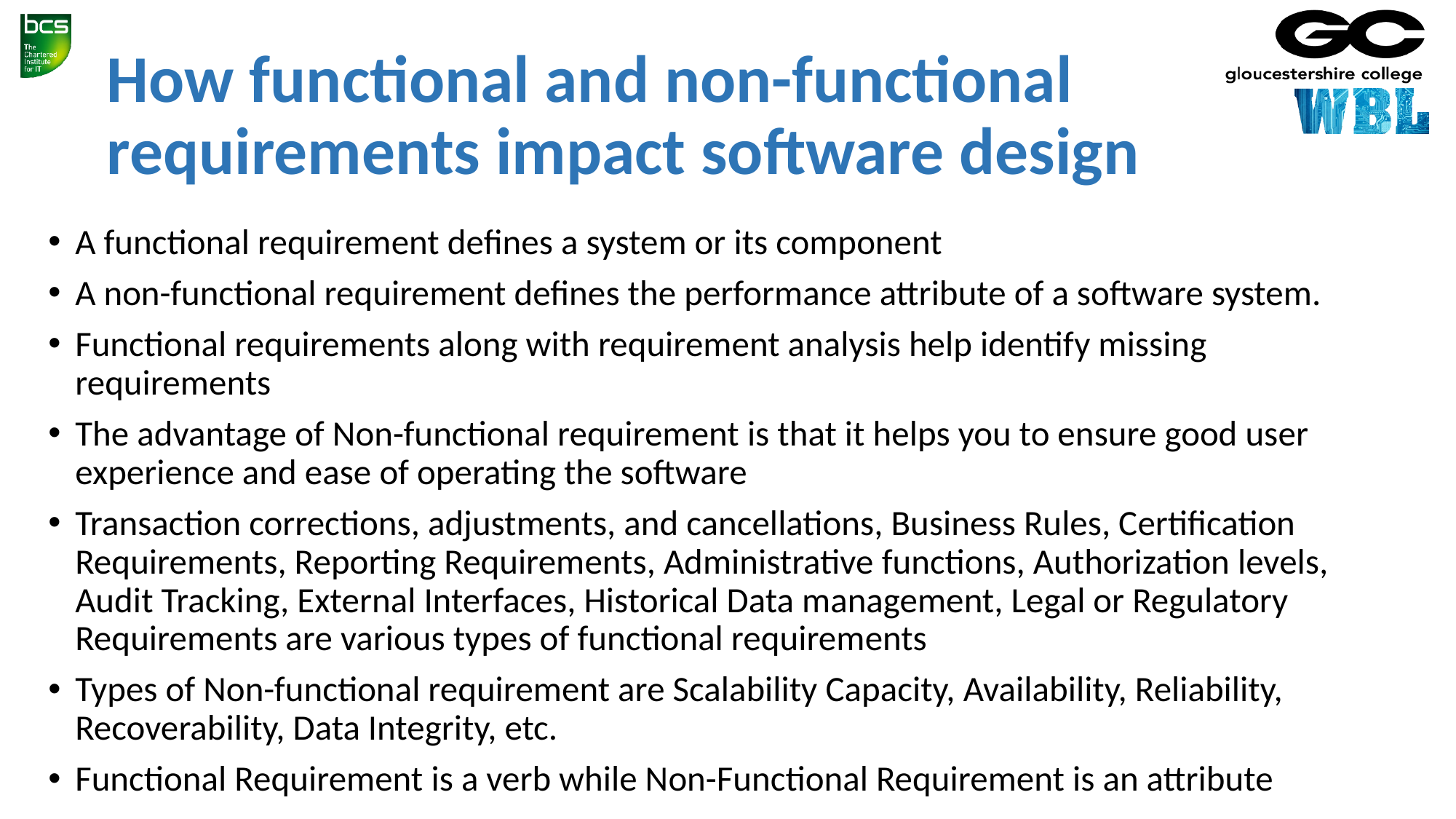

# How functional and non-functional requirements impact software design
A functional requirement defines a system or its component
A non-functional requirement defines the performance attribute of a software system.
Functional requirements along with requirement analysis help identify missing requirements
The advantage of Non-functional requirement is that it helps you to ensure good user experience and ease of operating the software
Transaction corrections, adjustments, and cancellations, Business Rules, Certification Requirements, Reporting Requirements, Administrative functions, Authorization levels, Audit Tracking, External Interfaces, Historical Data management, Legal or Regulatory Requirements are various types of functional requirements
Types of Non-functional requirement are Scalability Capacity, Availability, Reliability, Recoverability, Data Integrity, etc.
Functional Requirement is a verb while Non-Functional Requirement is an attribute